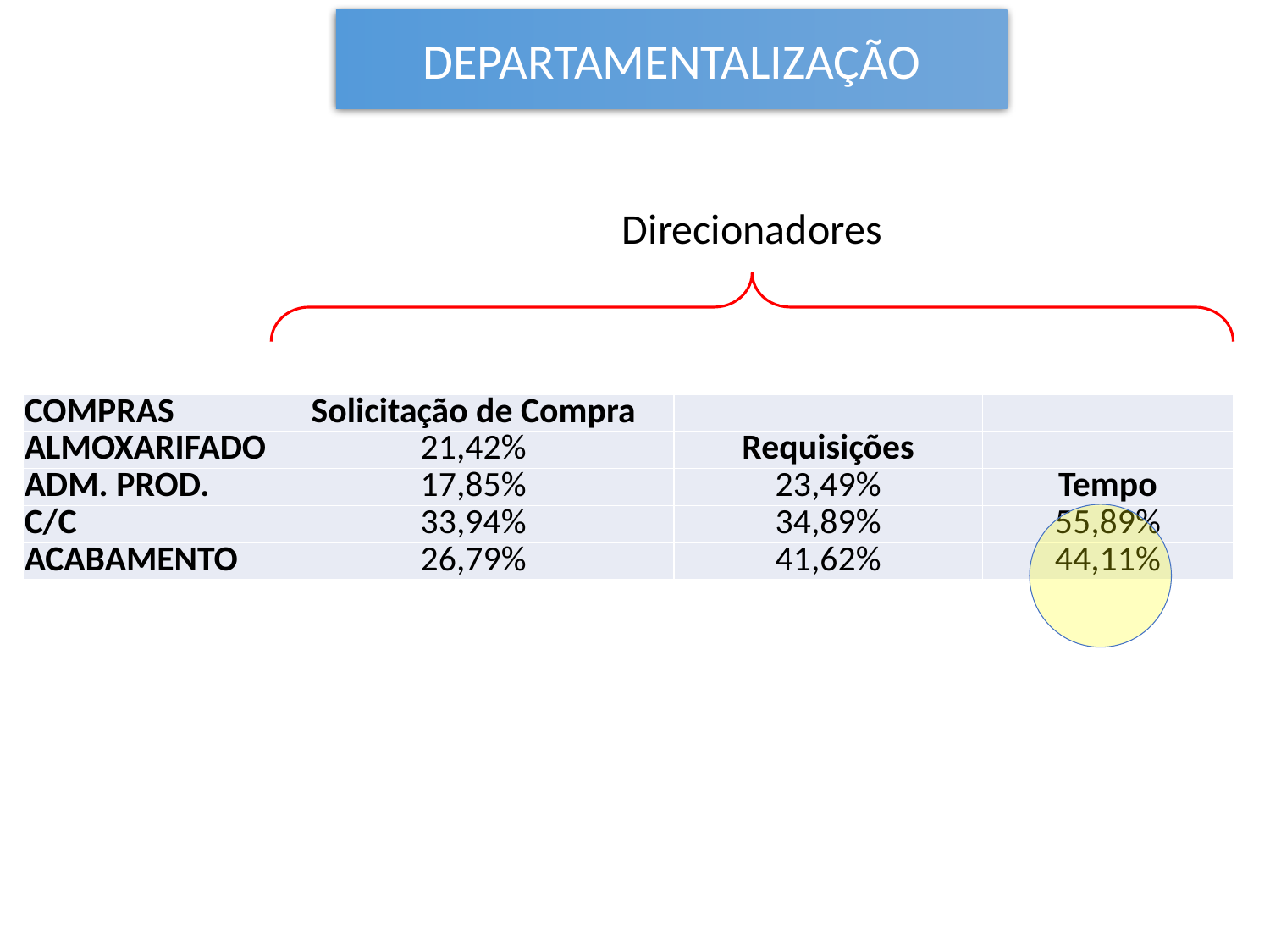

DEPARTAMENTALIZAÇÃO

Direcionadores
| COMPRAS | Solicitação de Compra |  |  |
| --- | --- | --- | --- |
| ALMOXARIFADO | 21,42% | Requisições |  |
| ADM. PROD. | 17,85% | 23,49% | Tempo |
| C/C | 33,94% | 34,89% | 55,89% |
| ACABAMENTO | 26,79% | 41,62% | 44,11% |